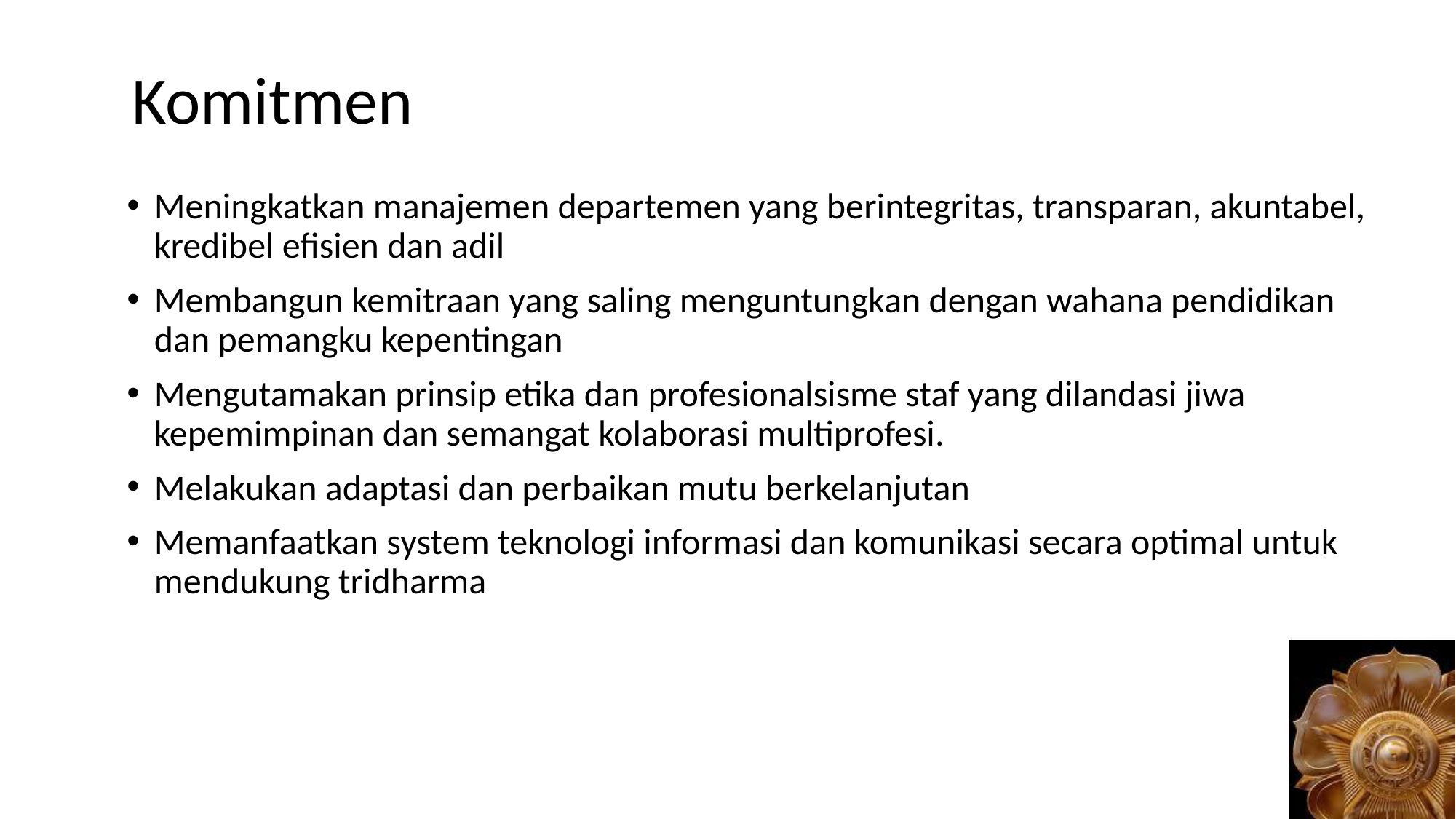

Komitmen
Meningkatkan manajemen departemen yang berintegritas, transparan, akuntabel, kredibel efisien dan adil
Membangun kemitraan yang saling menguntungkan dengan wahana pendidikan dan pemangku kepentingan
Mengutamakan prinsip etika dan profesionalsisme staf yang dilandasi jiwa kepemimpinan dan semangat kolaborasi multiprofesi.
Melakukan adaptasi dan perbaikan mutu berkelanjutan
Memanfaatkan system teknologi informasi dan komunikasi secara optimal untuk mendukung tridharma